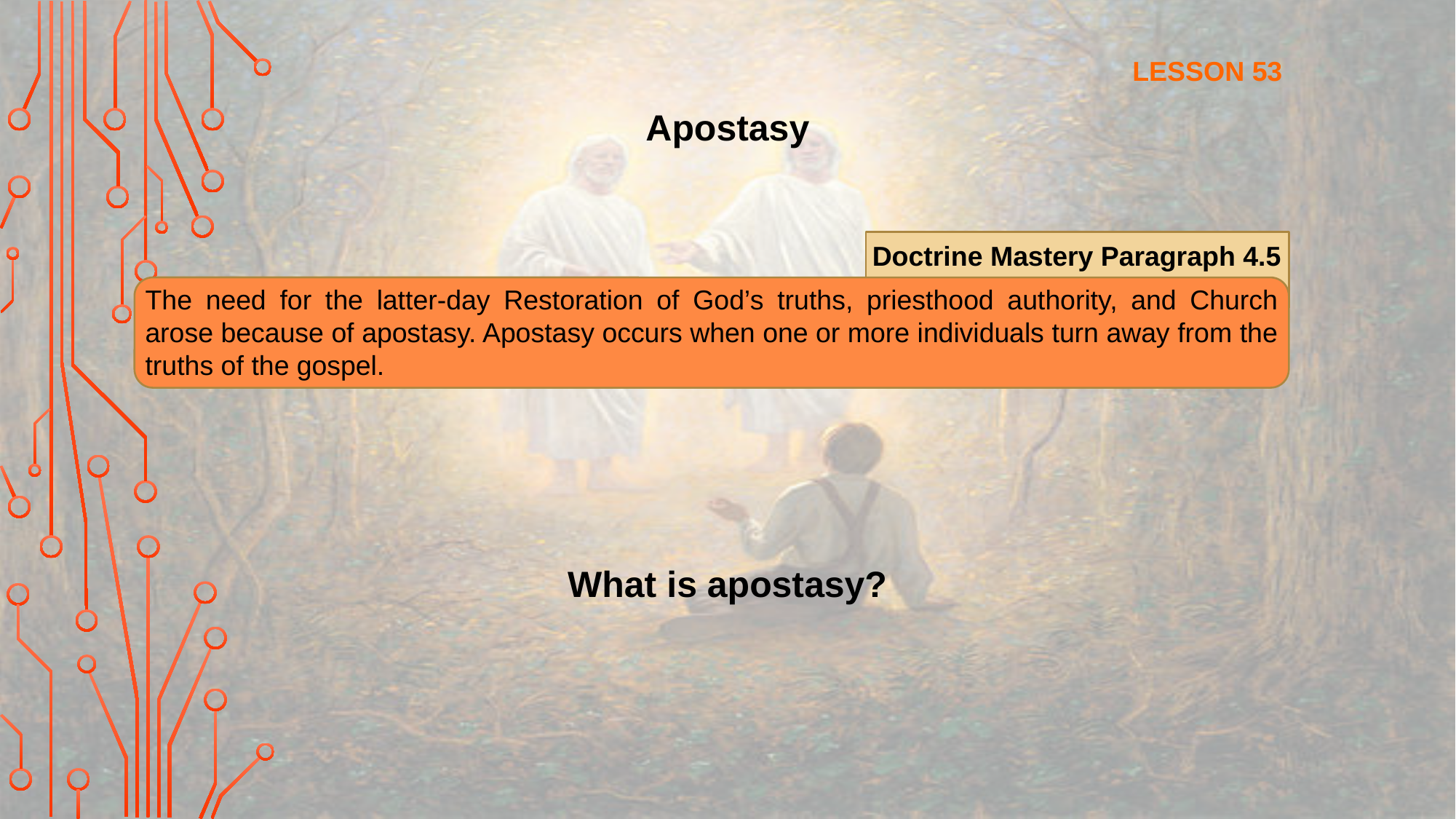

LESSON 53
Apostasy

Doctrine Mastery Paragraph 4.5

The need for the latter-day Restoration of God’s truths, priesthood authority, and Church arose because of apostasy. Apostasy occurs when one or more individuals turn away from the truths of the gospel.
What is apostasy?